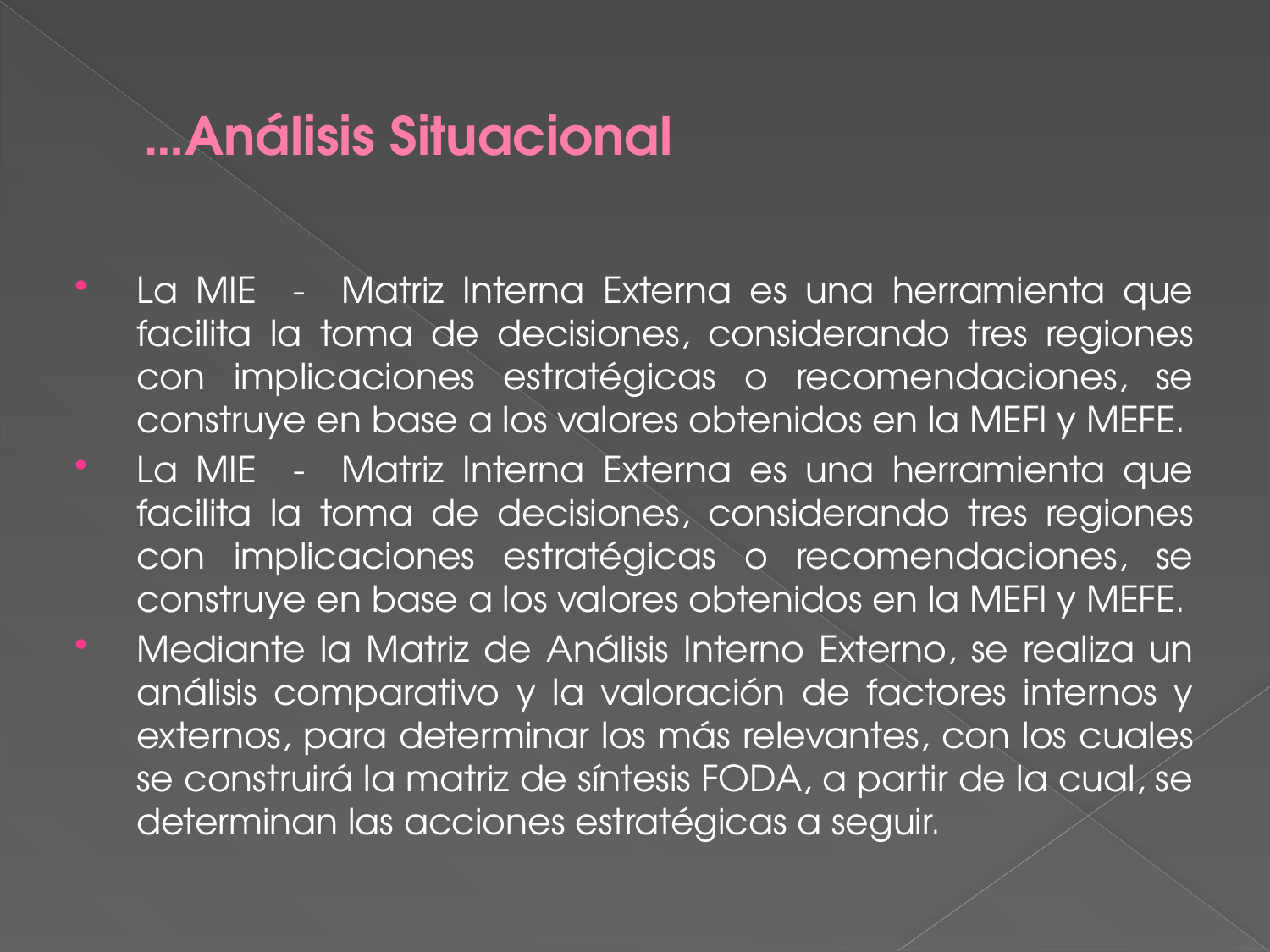

# …Análisis Situacional
La MIE  -  Matriz Interna Externa es una herramienta que facilita la toma de decisiones, considerando tres regiones con implicaciones estratégicas o recomendaciones, se construye en base a los valores obtenidos en la MEFI y MEFE.
La MIE  -  Matriz Interna Externa es una herramienta que facilita la toma de decisiones, considerando tres regiones con implicaciones estratégicas o recomendaciones, se construye en base a los valores obtenidos en la MEFI y MEFE.
Mediante la Matriz de Análisis Interno Externo, se realiza un análisis comparativo y la valoración de factores internos y externos, para determinar los más relevantes, con los cuales se construirá la matriz de síntesis FODA, a partir de la cual, se determinan las acciones estratégicas a seguir.